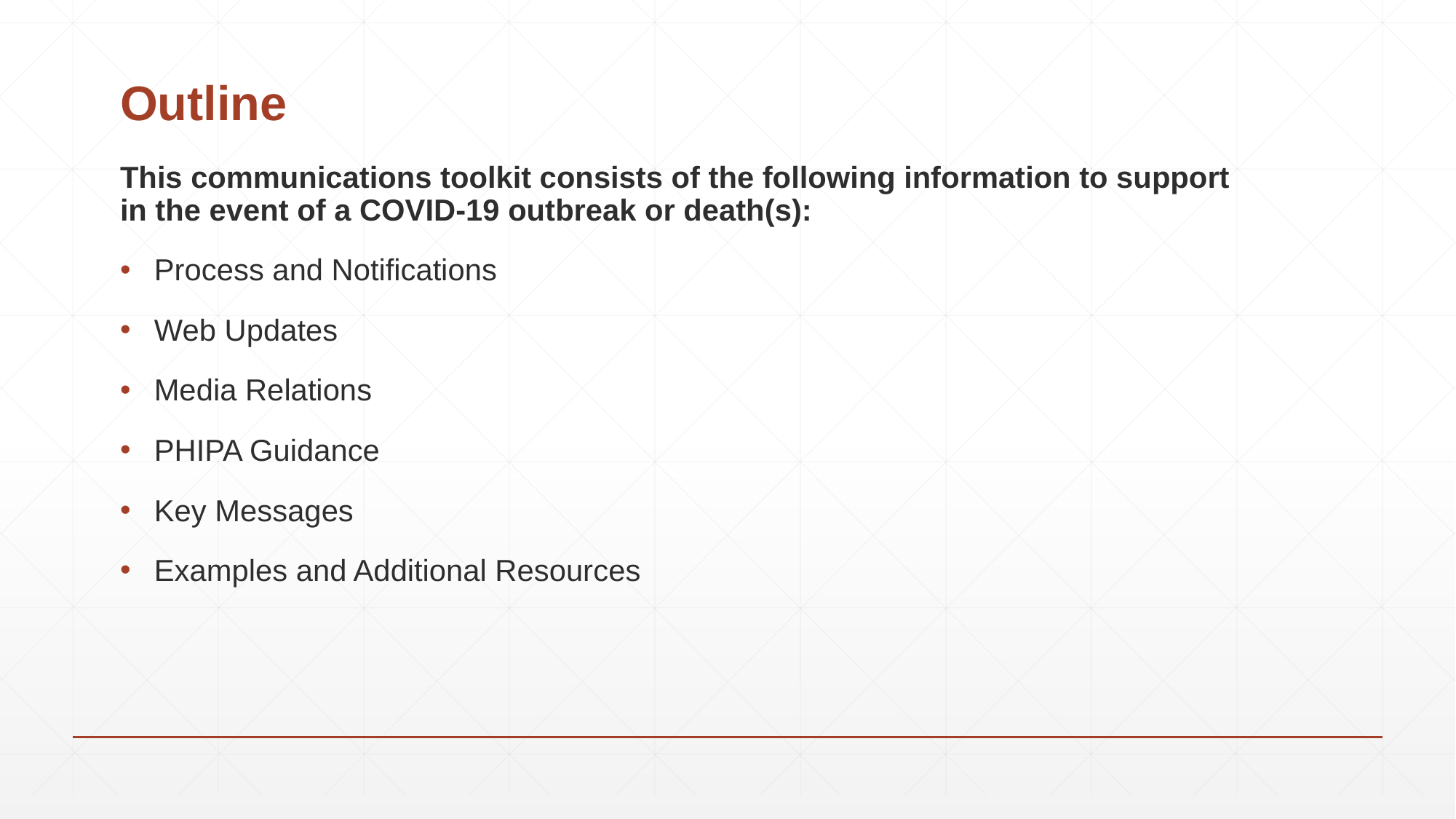

# Outline
This communications toolkit consists of the following information to support in the event of a COVID-19 outbreak or death(s):
Process and Notifications
Web Updates
Media Relations
PHIPA Guidance
Key Messages
Examples and Additional Resources